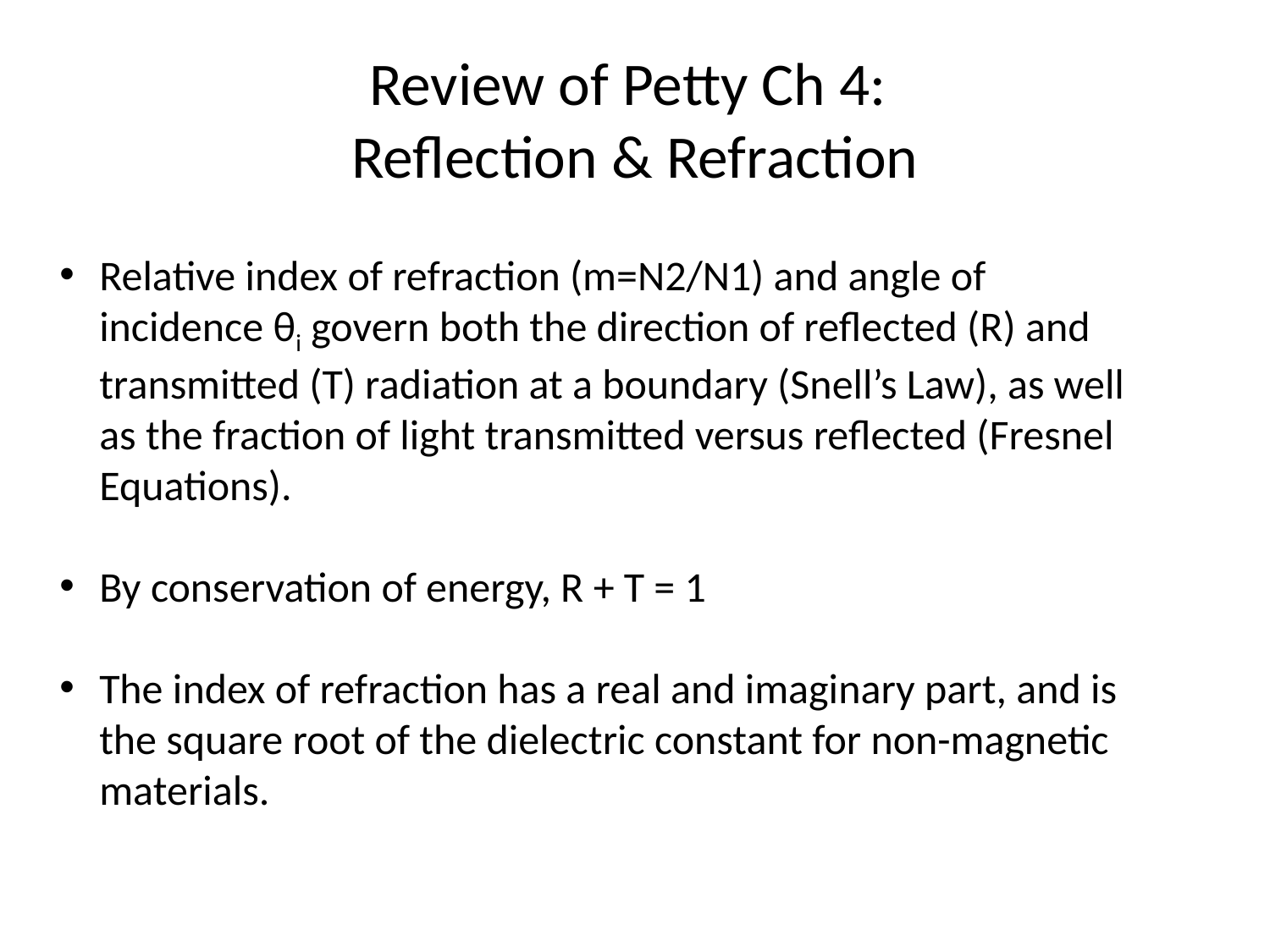

# Review of Petty Ch 4: Reflection & Refraction
Relative index of refraction (m=N2/N1) and angle of incidence θi govern both the direction of reflected (R) and transmitted (T) radiation at a boundary (Snell’s Law), as well as the fraction of light transmitted versus reflected (Fresnel Equations).

By conservation of energy, R + T = 1

The index of refraction has a real and imaginary part, and is the square root of the dielectric constant for non-magnetic materials.